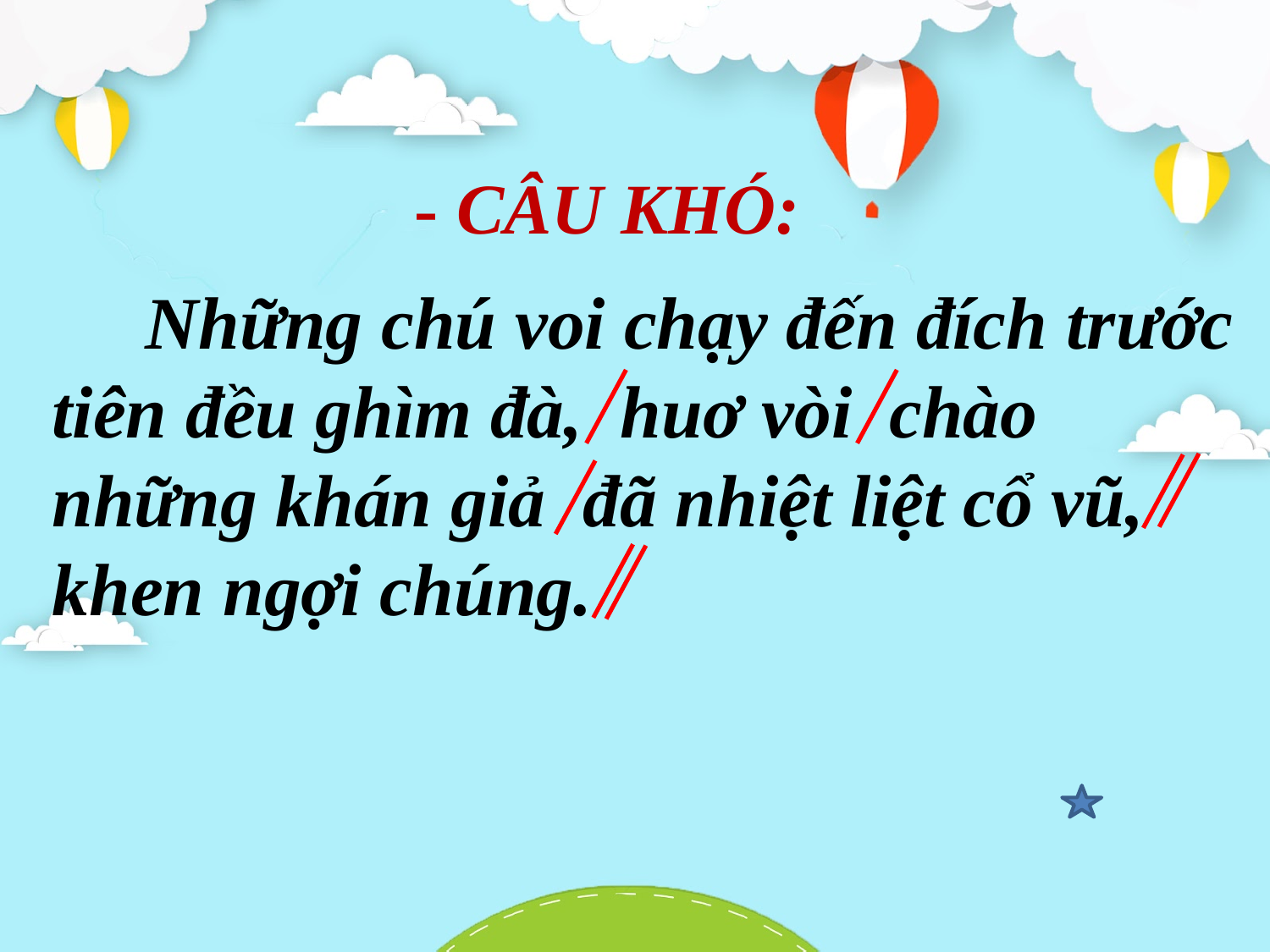

#
- CÂU KHÓ:
     Những chú voi chạy đến đích trước tiên đều ghìm đà,  huơ vòi  chào những khán giả  đã nhiệt liệt cổ vũ, khen ngợi chúng.